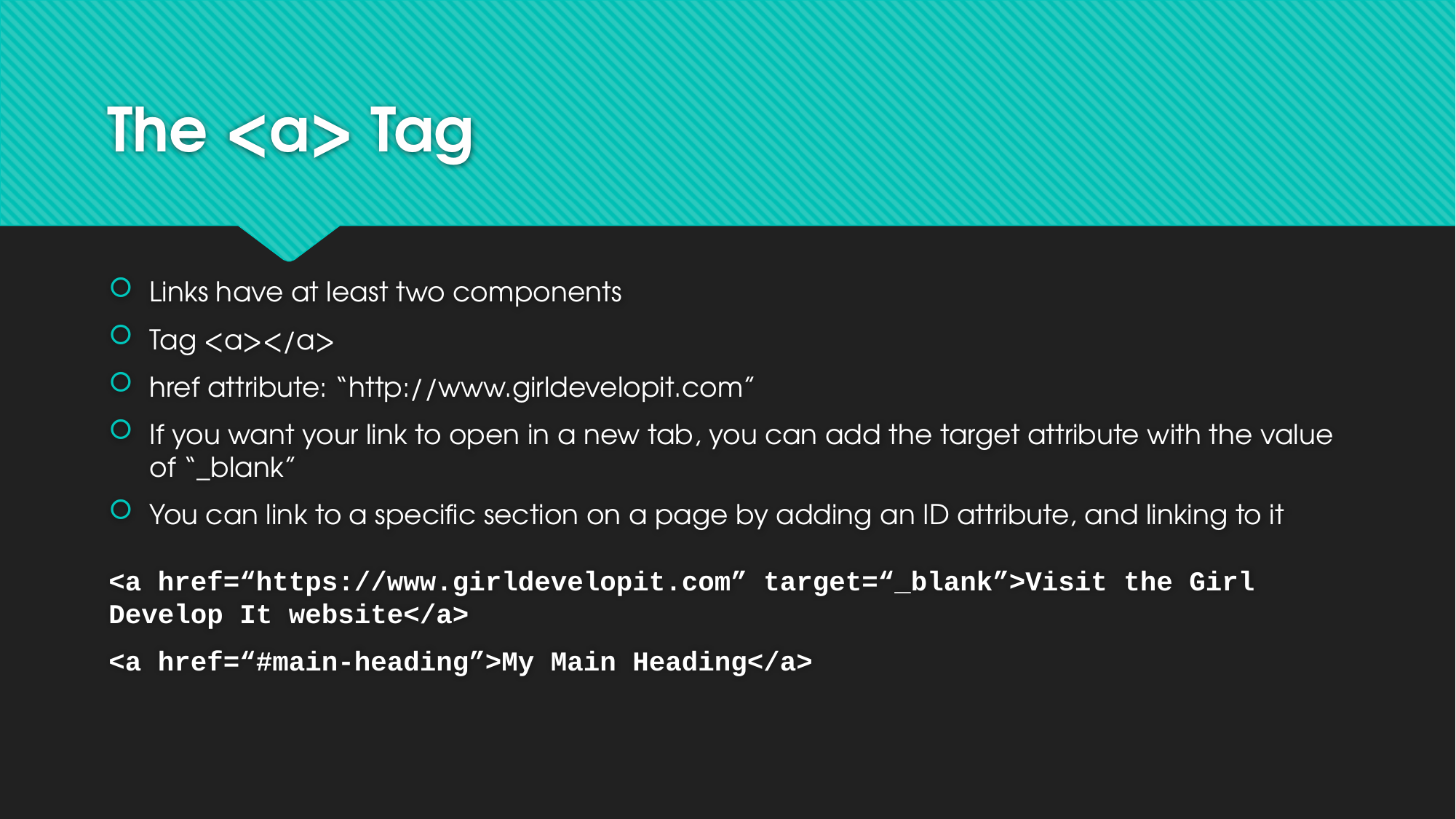

# The <a> Tag
Links have at least two components
Tag <a></a>
href attribute: “http://www.girldevelopit.com”
If you want your link to open in a new tab, you can add the target attribute with the value of “_blank”
You can link to a specific section on a page by adding an ID attribute, and linking to it
<a href=“https://www.girldevelopit.com” target=“_blank”>Visit the Girl Develop It website</a>
<a href=“#main-heading”>My Main Heading</a>